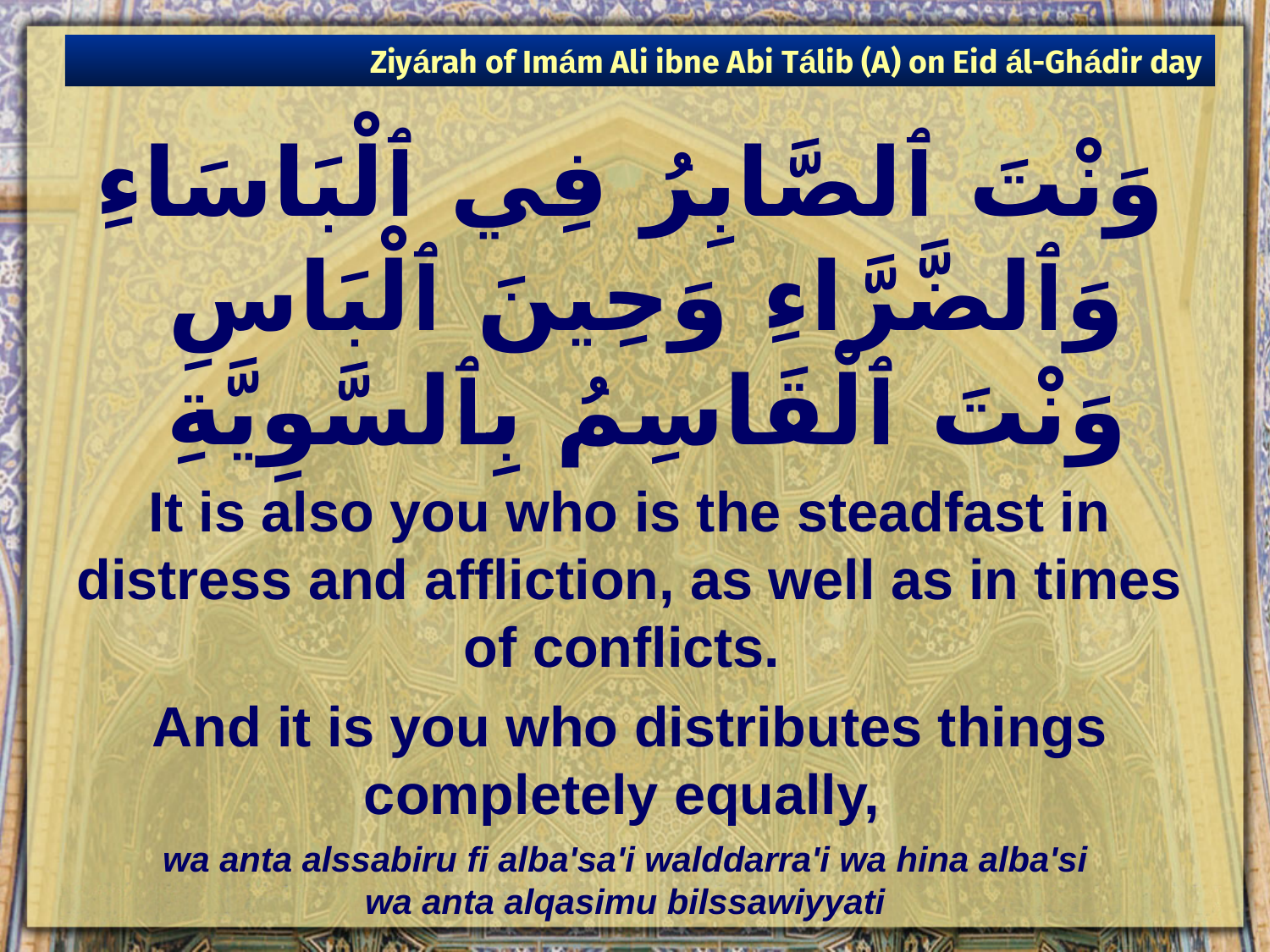

Ziyárah of Imám Ali ibne Abi Tálib (A) on Eid ál-Ghádir day
# وَنْتَ ٱلصَّابِرُ فِي ٱلْبَاسَاءِ وَٱلضَّرَّاءِ وَحِينَ ٱلْبَاسِ وَنْتَ ٱلْقَاسِمُ بِٱلسَّوِيَّةِ
It is also you who is the steadfast in distress and affliction, as well as in times of conflicts.
And it is you who distributes things completely equally,
wa anta alssabiru fi alba'sa'i walddarra'i wa hina alba'si
wa anta alqasimu bilssawiyyati